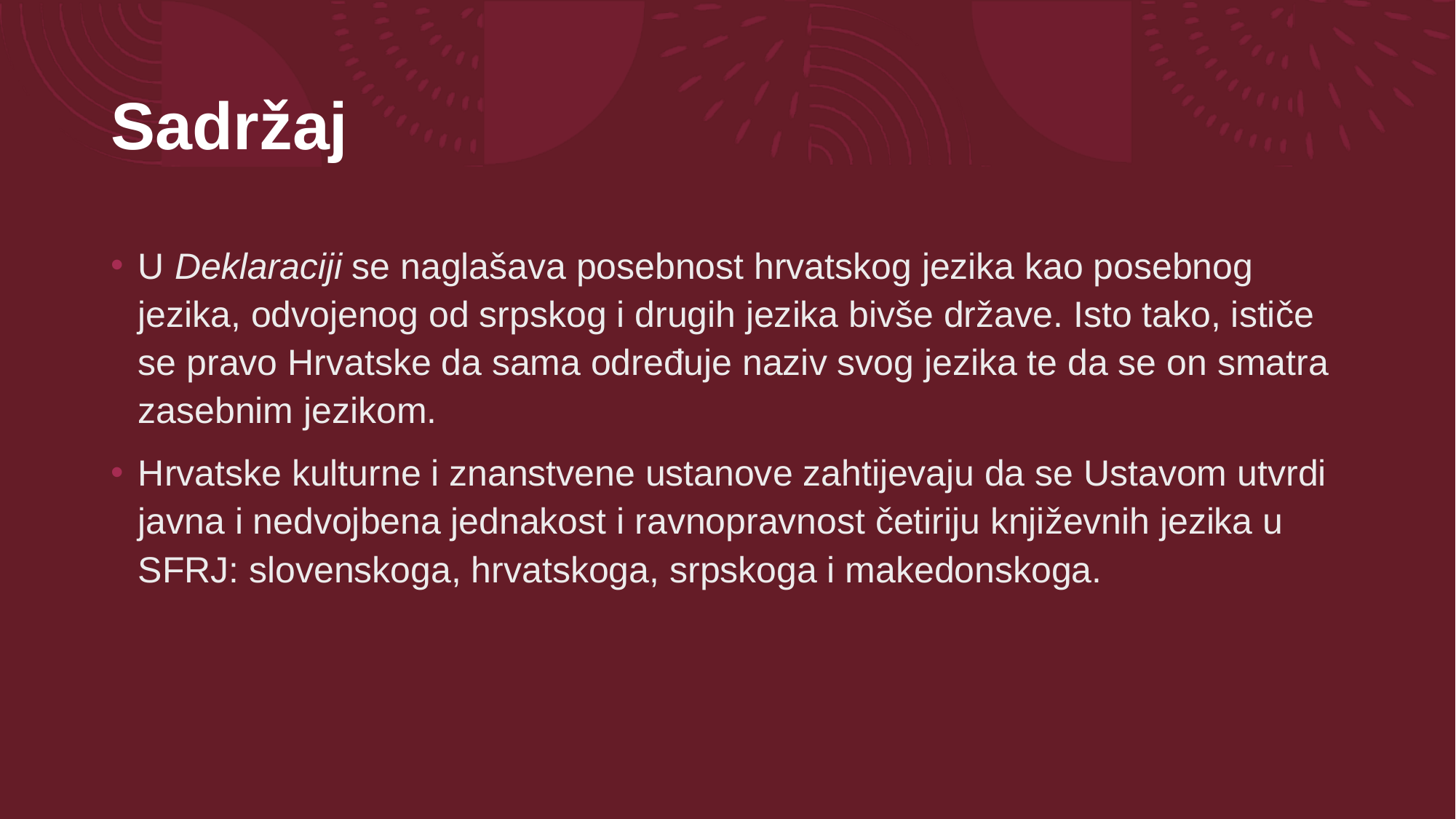

# Sadržaj
U Deklaraciji se naglašava posebnost hrvatskog jezika kao posebnog jezika, odvojenog od srpskog i drugih jezika bivše države. Isto tako, ističe se pravo Hrvatske da sama određuje naziv svog jezika te da se on smatra zasebnim jezikom.
Hrvatske kulturne i znanstvene ustanove zahtijevaju da se Ustavom utvrdi javna i nedvojbena jednakost i ravnopravnost četiriju književnih jezika u SFRJ: slovenskoga, hrvatskoga, srpskoga i makedonskoga.